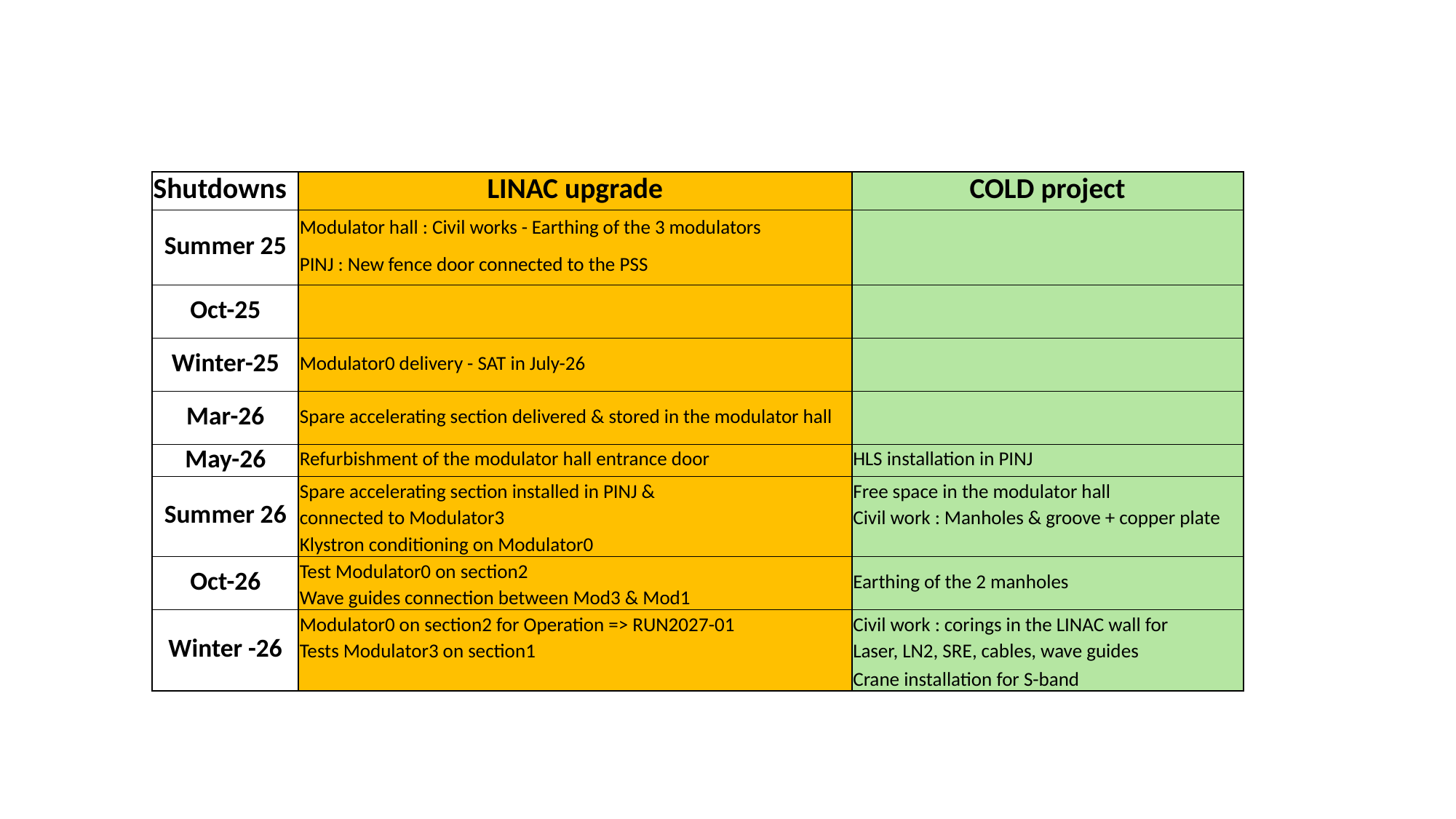

| Shutdowns | LINAC upgrade | COLD project |
| --- | --- | --- |
| Summer 25 | Modulator hall : Civil works - Earthing of the 3 modulators |  |
|  | PINJ : New fence door connected to the PSS |  |
| Oct-25 |  |  |
|  |  |  |
| Winter-25 | Modulator0 delivery - SAT in July-26 |  |
|  |  |  |
| Mar-26 | Spare accelerating section delivered & stored in the modulator hall |  |
|  |  |  |
| May-26 | Refurbishment of the modulator hall entrance door | HLS installation in PINJ |
| Summer 26 | Spare accelerating section installed in PINJ & | Free space in the modulator hall |
|  | connected to Modulator3 | Civil work : Manholes & groove + copper plate |
|  | Klystron conditioning on Modulator0 |  |
| Oct-26 | Test Modulator0 on section2 | Earthing of the 2 manholes |
|  | Wave guides connection between Mod3 & Mod1 |  |
| Winter -26 | Modulator0 on section2 for Operation => RUN2027-01 | Civil work : corings in the LINAC wall for |
|  | Tests Modulator3 on section1 | Laser, LN2, SRE, cables, wave guides |
|  |  | Crane installation for S-band |